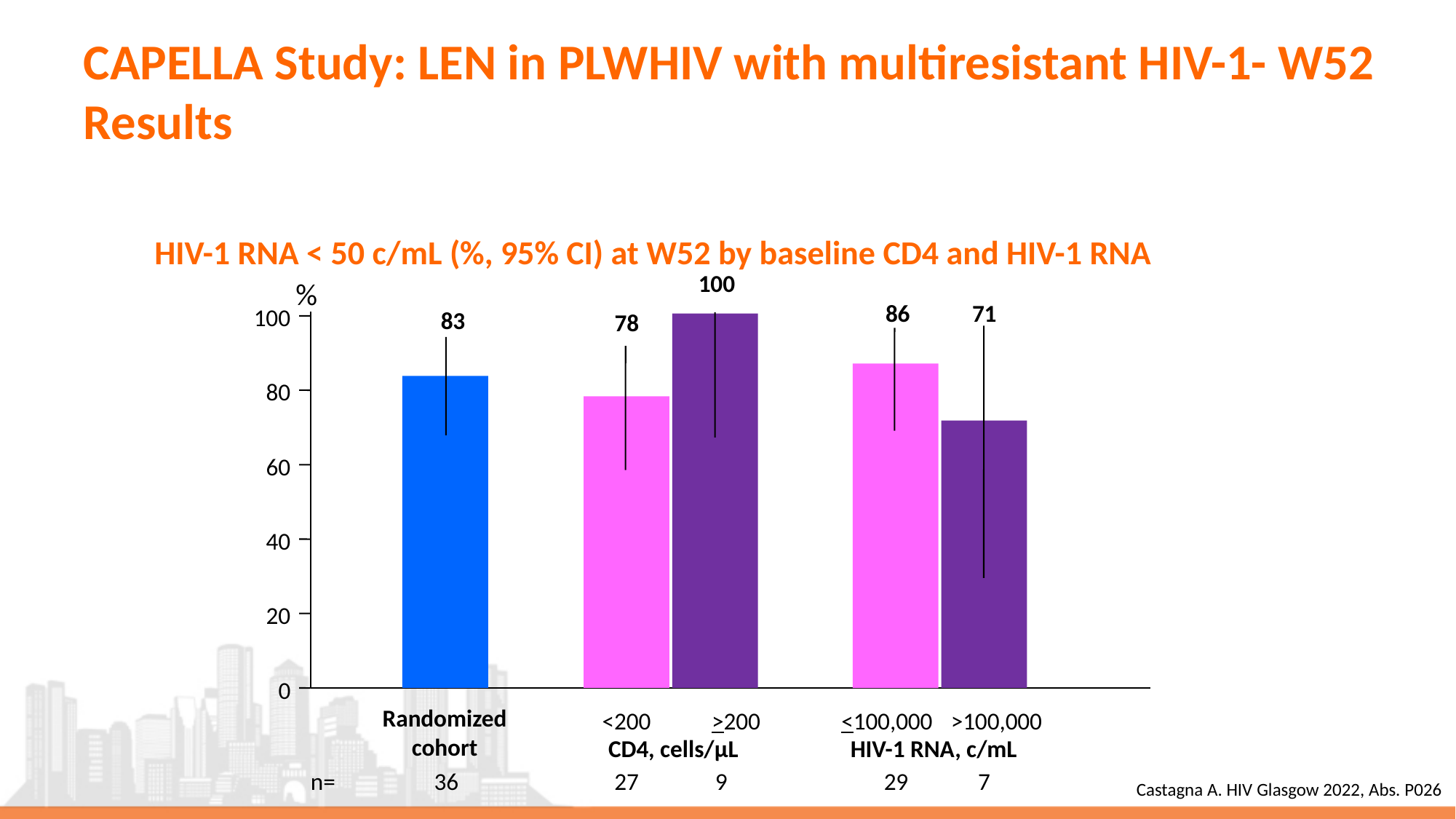

CAPELLA Study: LEN in PLWHIV with multiresistant HIV-1- W52 Results
# HIV-1 RNA < 50 c/mL (%, 95% CI) at W52 by baseline CD4 and HIV-1 RNA
100
%
86
71
100
83
78

80
60
40
20
0
Randomized
cohort
<200
>200
<100,000
>100,000
CD4, cells/µL
HIV-1 RNA, c/mL
n=
36
27
9
29
7
Castagna A. HIV Glasgow 2022, Abs. P026